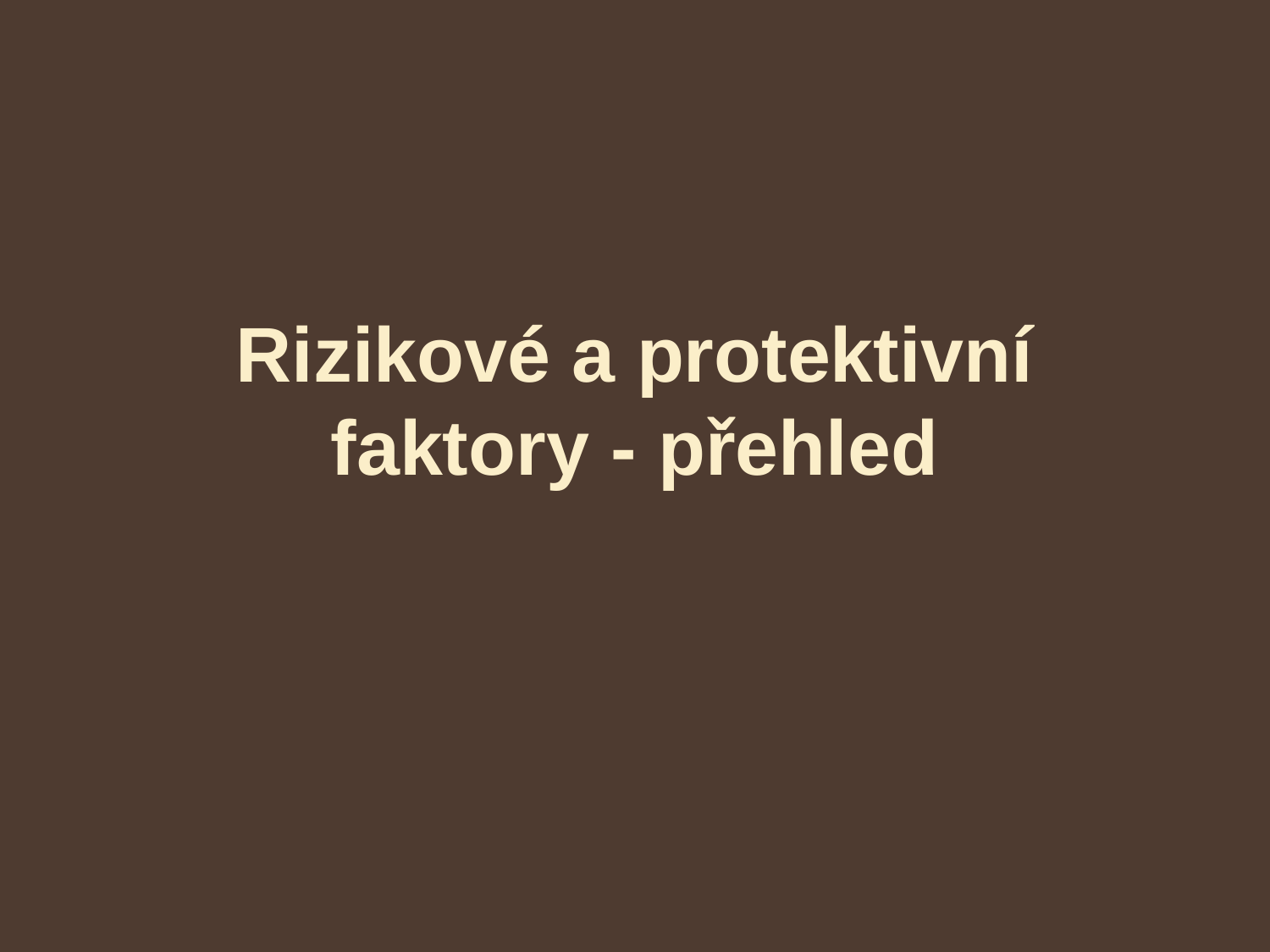

# Rizikové a protektivní faktory - přehled